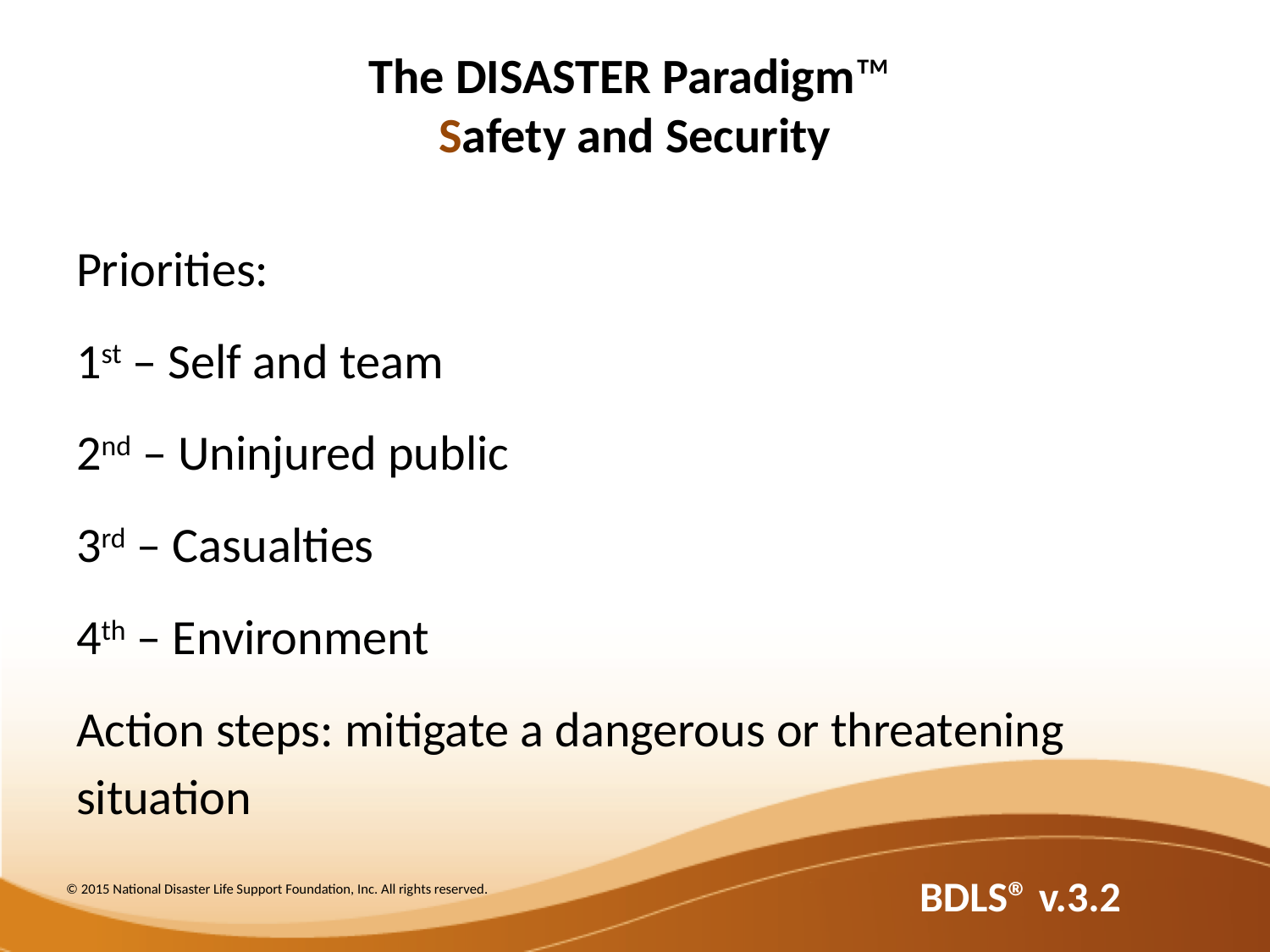

The DISASTER Paradigm™
Safety and Security
Priorities:
1st – Self and team
2nd – Uninjured public
3rd – Casualties
4th – Environment
Action steps: mitigate a dangerous or threatening situation